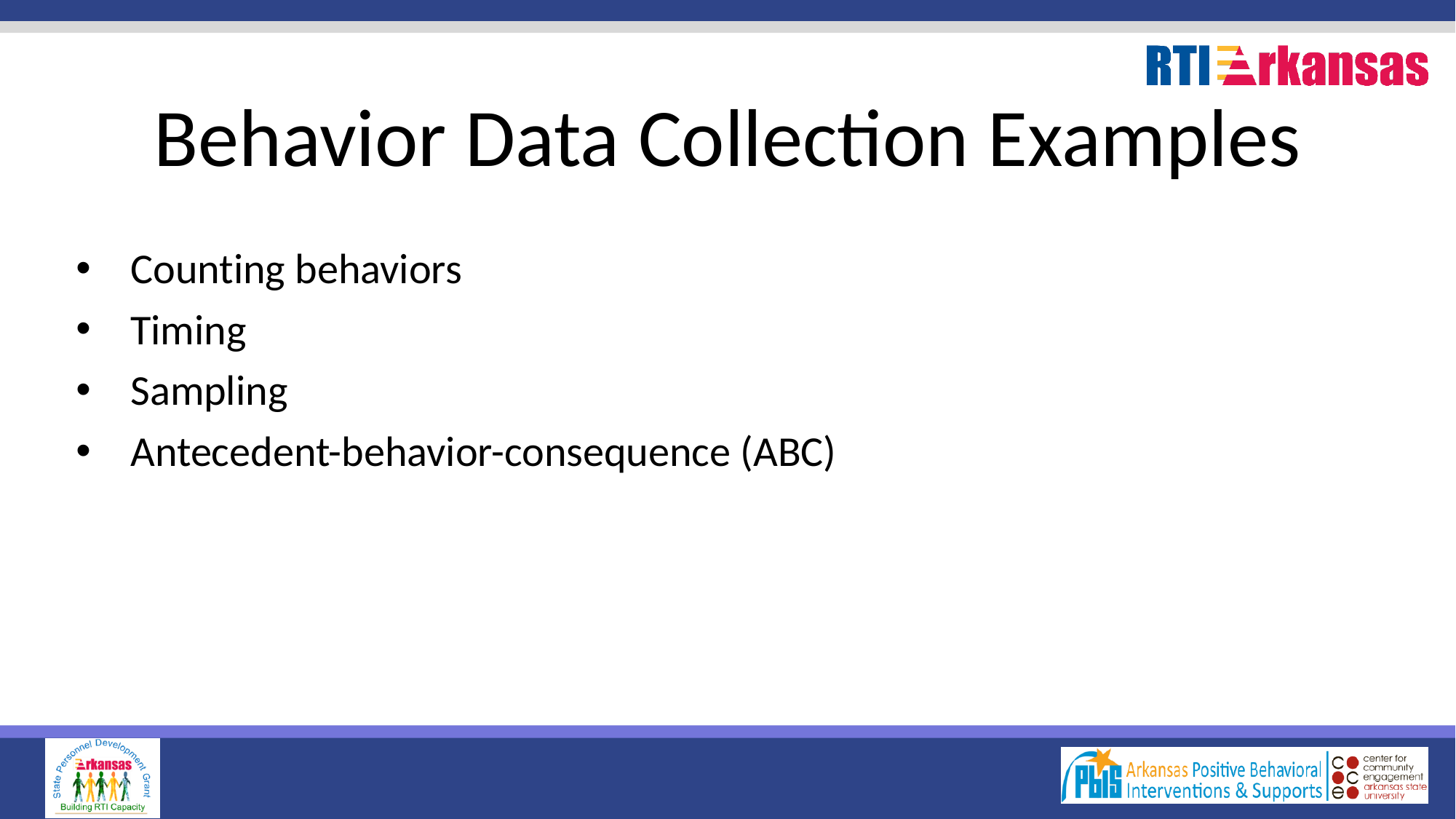

# Behavior Data Collection Examples
Counting behaviors
Timing
Sampling
Antecedent-behavior-consequence (ABC)